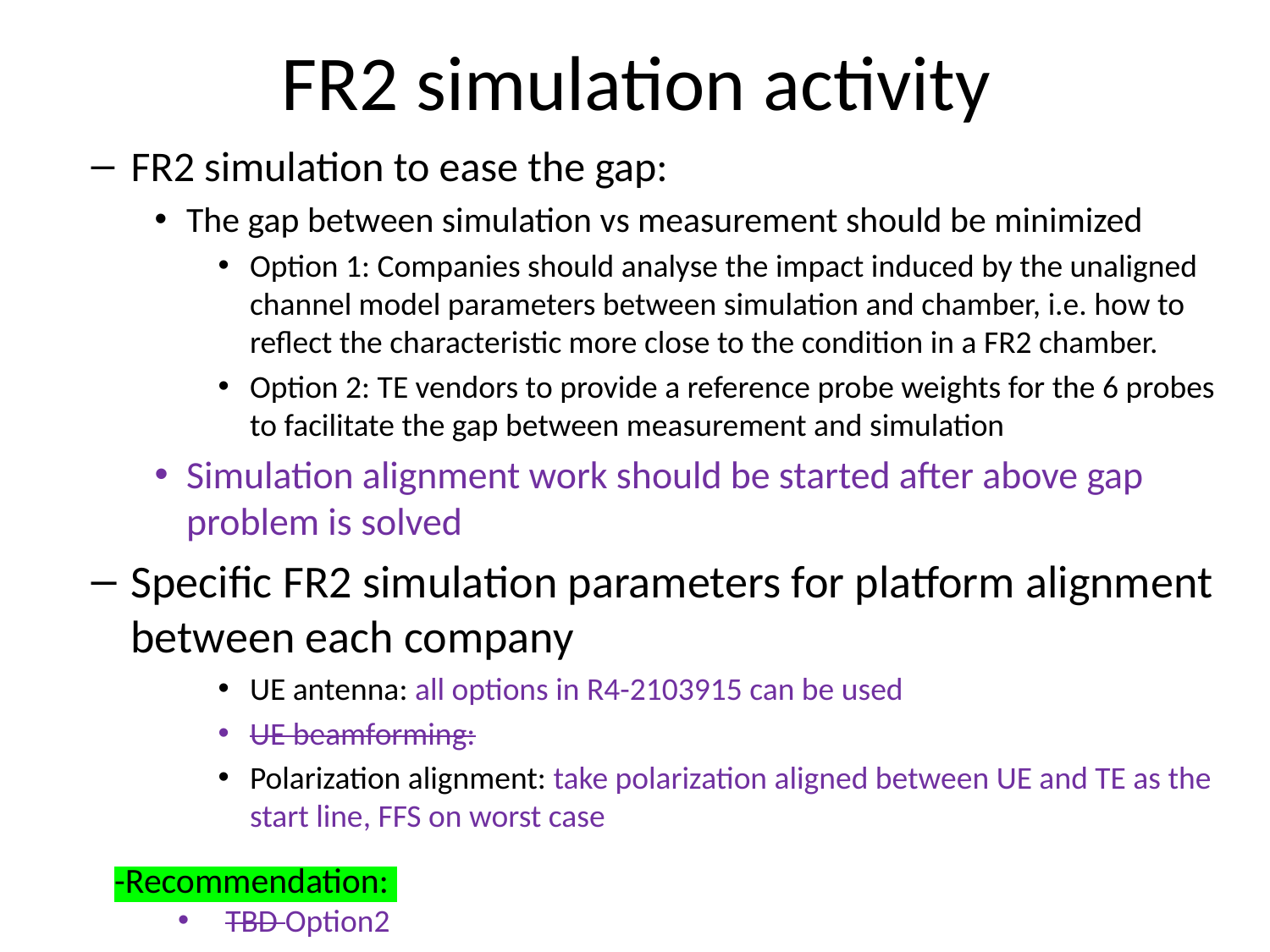

# FR2 simulation activity
FR2 simulation to ease the gap:
The gap between simulation vs measurement should be minimized
Option 1: Companies should analyse the impact induced by the unaligned channel model parameters between simulation and chamber, i.e. how to reflect the characteristic more close to the condition in a FR2 chamber.
Option 2: TE vendors to provide a reference probe weights for the 6 probes to facilitate the gap between measurement and simulation
Simulation alignment work should be started after above gap problem is solved
Specific FR2 simulation parameters for platform alignment between each company
UE antenna: all options in R4-2103915 can be used
UE beamforming:
Polarization alignment: take polarization aligned between UE and TE as the start line, FFS on worst case
-Recommendation:
TBD Option2